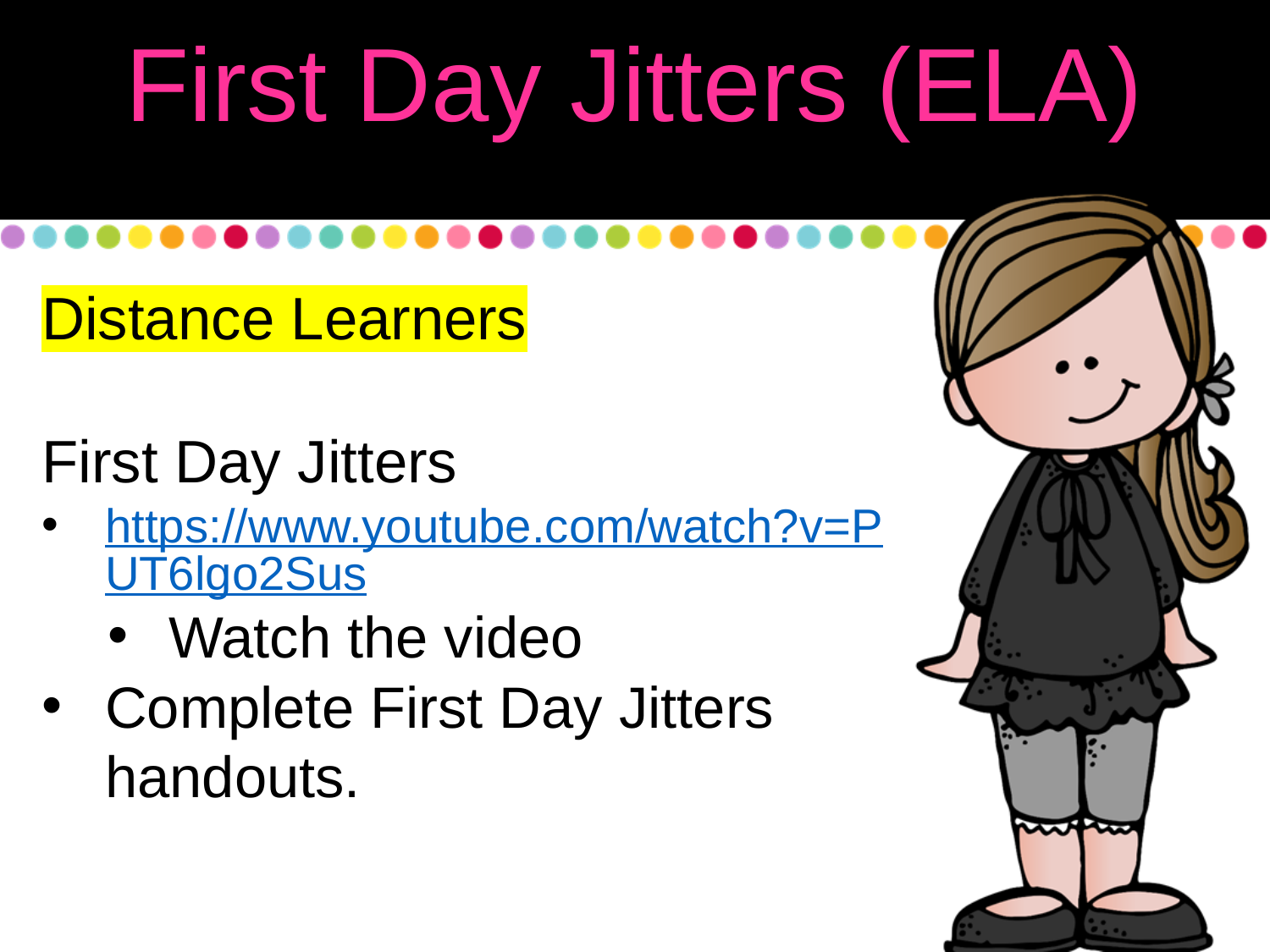

First Day Jitters (ELA)
Distance Learners

First Day Jitters
https://www.youtube.com/watch?v=PUT6lgo2Sus
Watch the video
Complete First Day Jitters handouts.